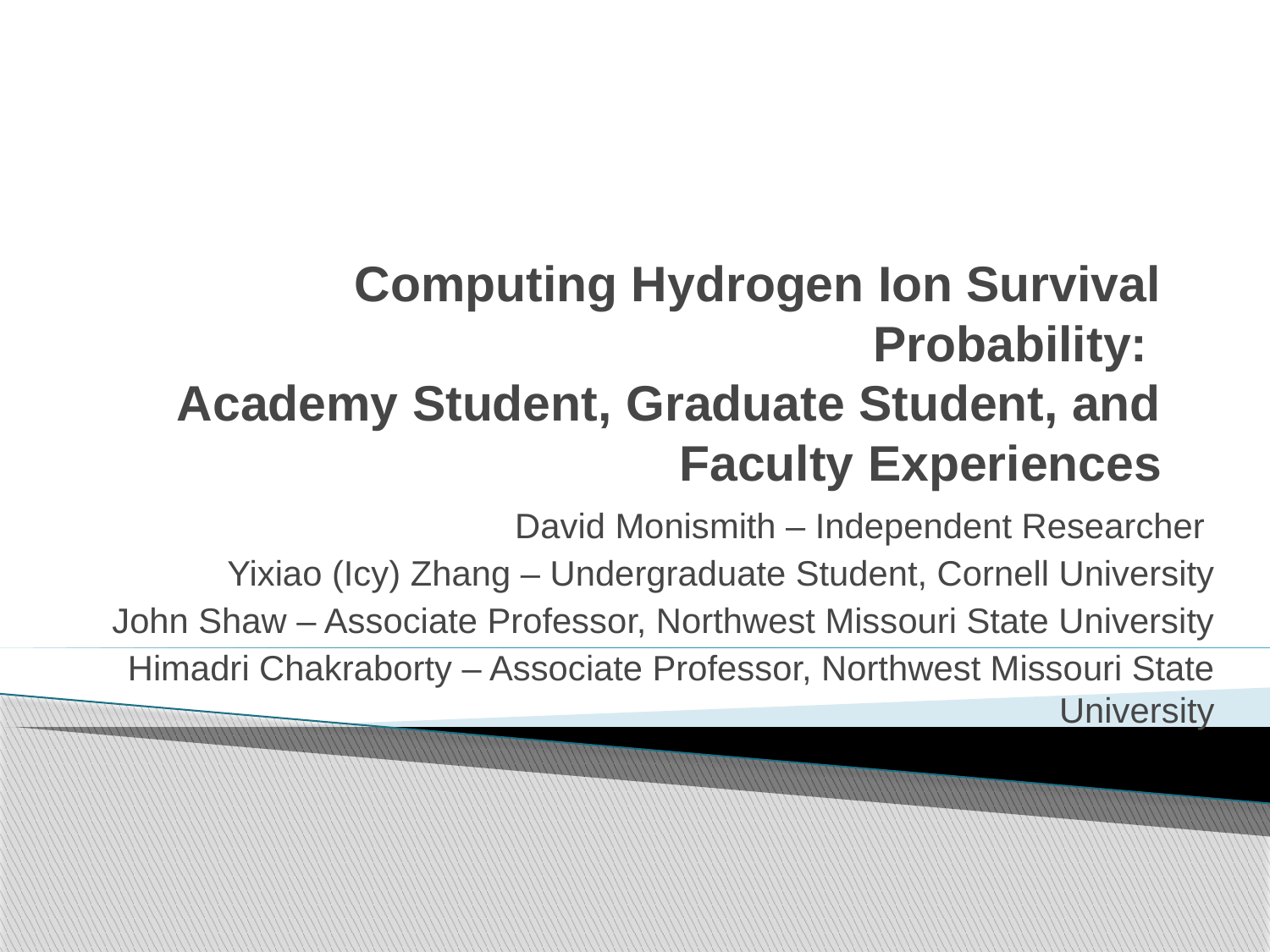

# Computing Hydrogen Ion Survival Probability: Academy Student, Graduate Student, and Faculty Experiences
David Monismith – Independent Researcher
Yixiao (Icy) Zhang – Undergraduate Student, Cornell University
John Shaw – Associate Professor, Northwest Missouri State University
Himadri Chakraborty – Associate Professor, Northwest Missouri State University